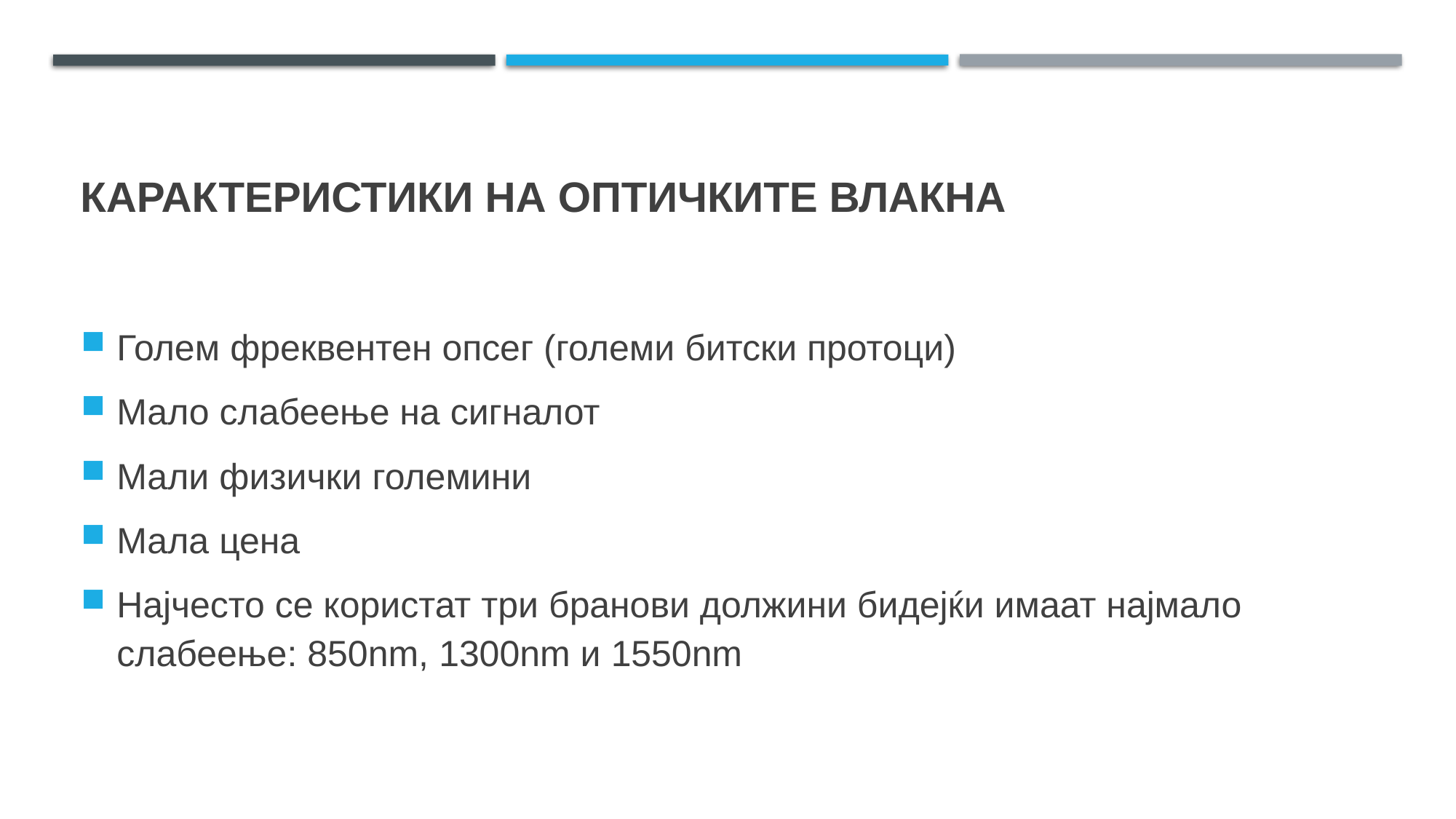

# Карактеристики на оптичките влакна
Голем фреквентен опсег (големи битски протоци)
Мало слабеење на сигналот
Мали физички големини
Мала цена
Најчесто се користат три бранови должини бидејќи имаат најмало слабеење: 850nm, 1300nm и 1550nm